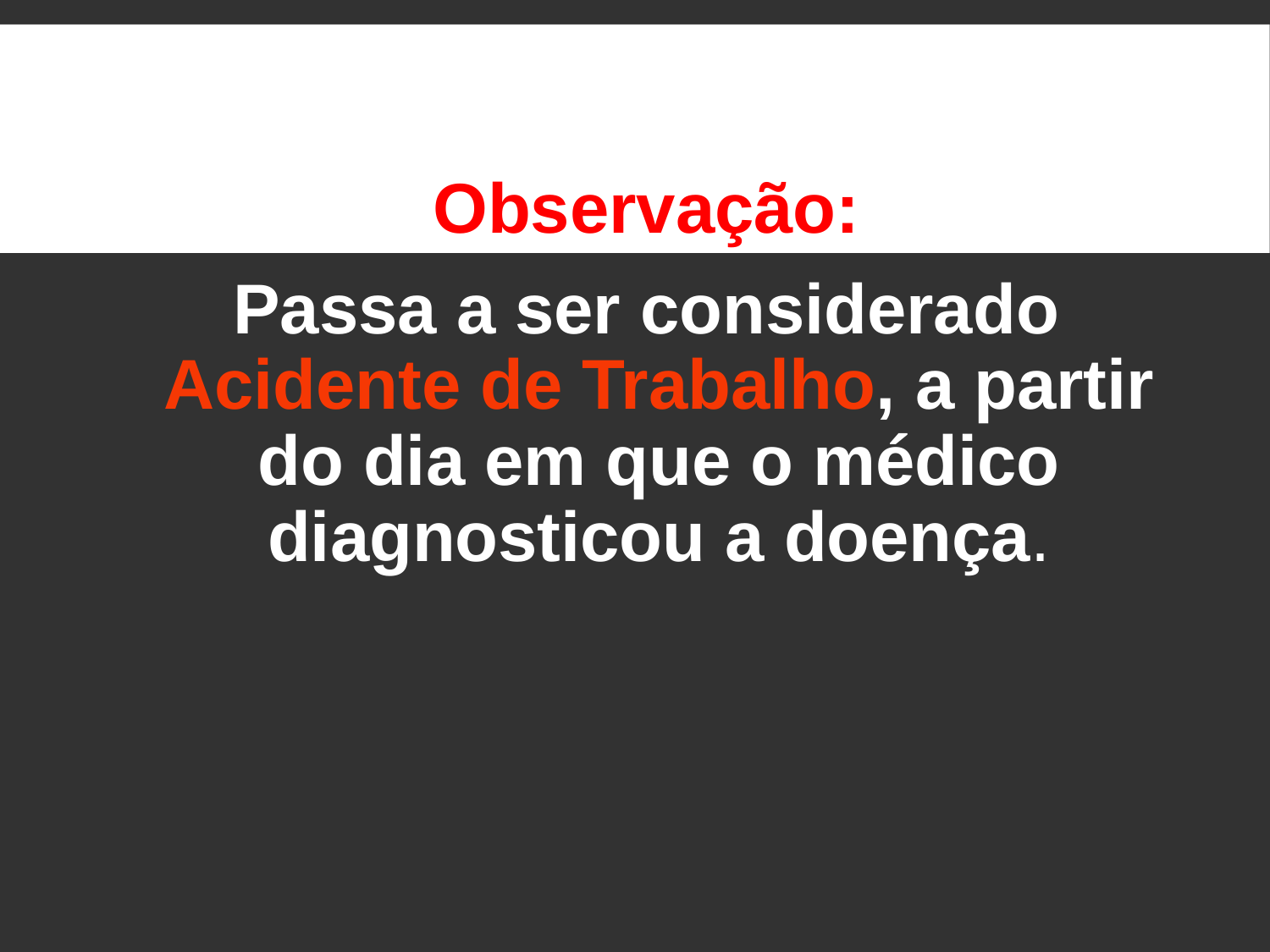

Observação:
Passa a ser considerado Acidente de Trabalho, a partir do dia em que o médico diagnosticou a doença.